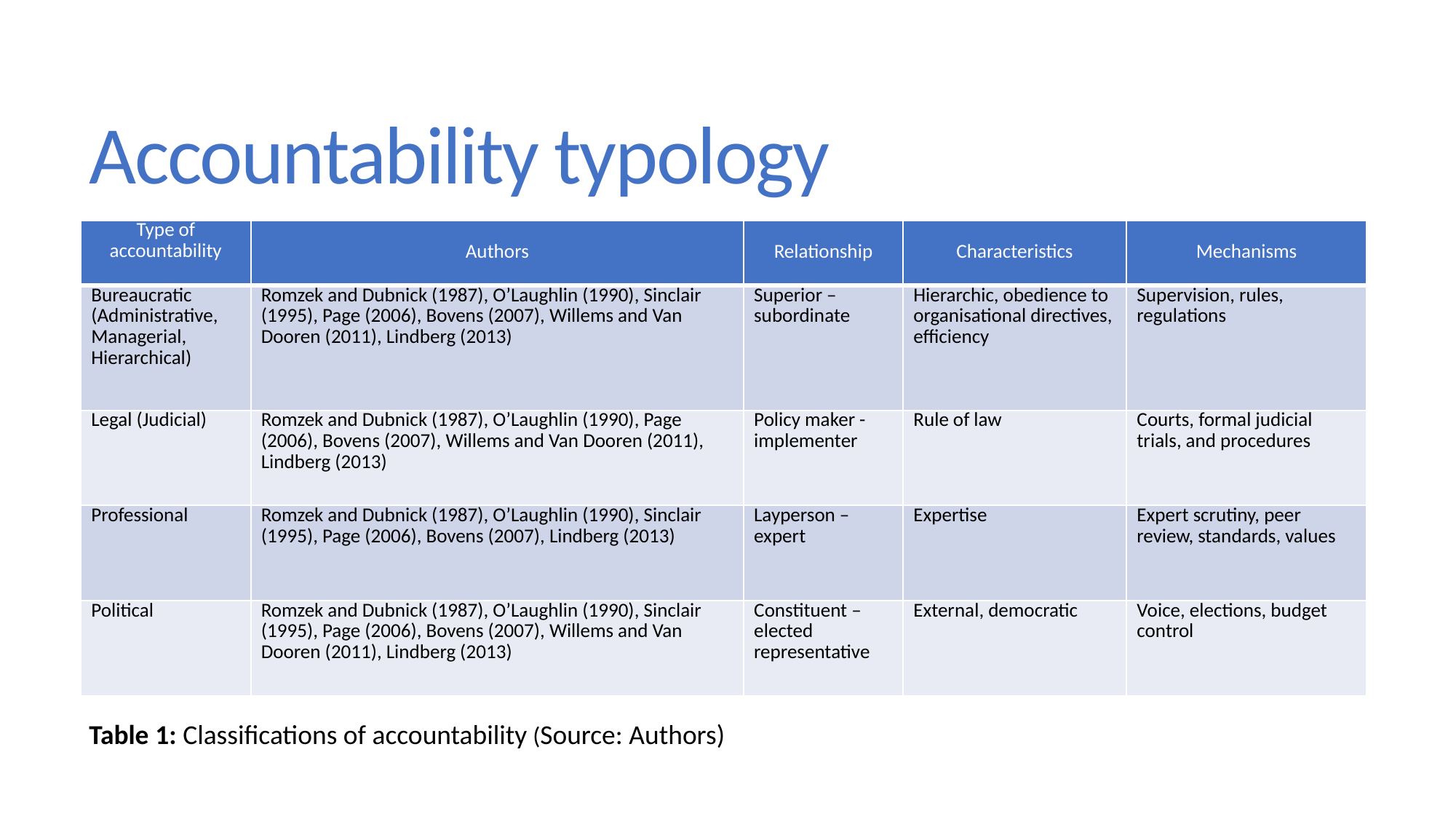

# Accountability typology
| Type of accountability | Authors | Relationship | Characteristics | Mechanisms |
| --- | --- | --- | --- | --- |
| Bureaucratic (Administrative, Managerial, Hierarchical) | Romzek and Dubnick (1987), O’Laughlin (1990), Sinclair (1995), Page (2006), Bovens (2007), Willems and Van Dooren (2011), Lindberg (2013) | Superior – subordinate | Hierarchic, obedience to organisational directives, efficiency | Supervision, rules, regulations |
| Legal (Judicial) | Romzek and Dubnick (1987), O’Laughlin (1990), Page (2006), Bovens (2007), Willems and Van Dooren (2011), Lindberg (2013) | Policy maker - implementer | Rule of law | Courts, formal judicial trials, and procedures |
| Professional | Romzek and Dubnick (1987), O’Laughlin (1990), Sinclair (1995), Page (2006), Bovens (2007), Lindberg (2013) | Layperson – expert | Expertise | Expert scrutiny, peer review, standards, values |
| Political | Romzek and Dubnick (1987), O’Laughlin (1990), Sinclair (1995), Page (2006), Bovens (2007), Willems and Van Dooren (2011), Lindberg (2013) | Constituent – elected representative | External, democratic | Voice, elections, budget control |
Table 1: Classifications of accountability (Source: Authors)